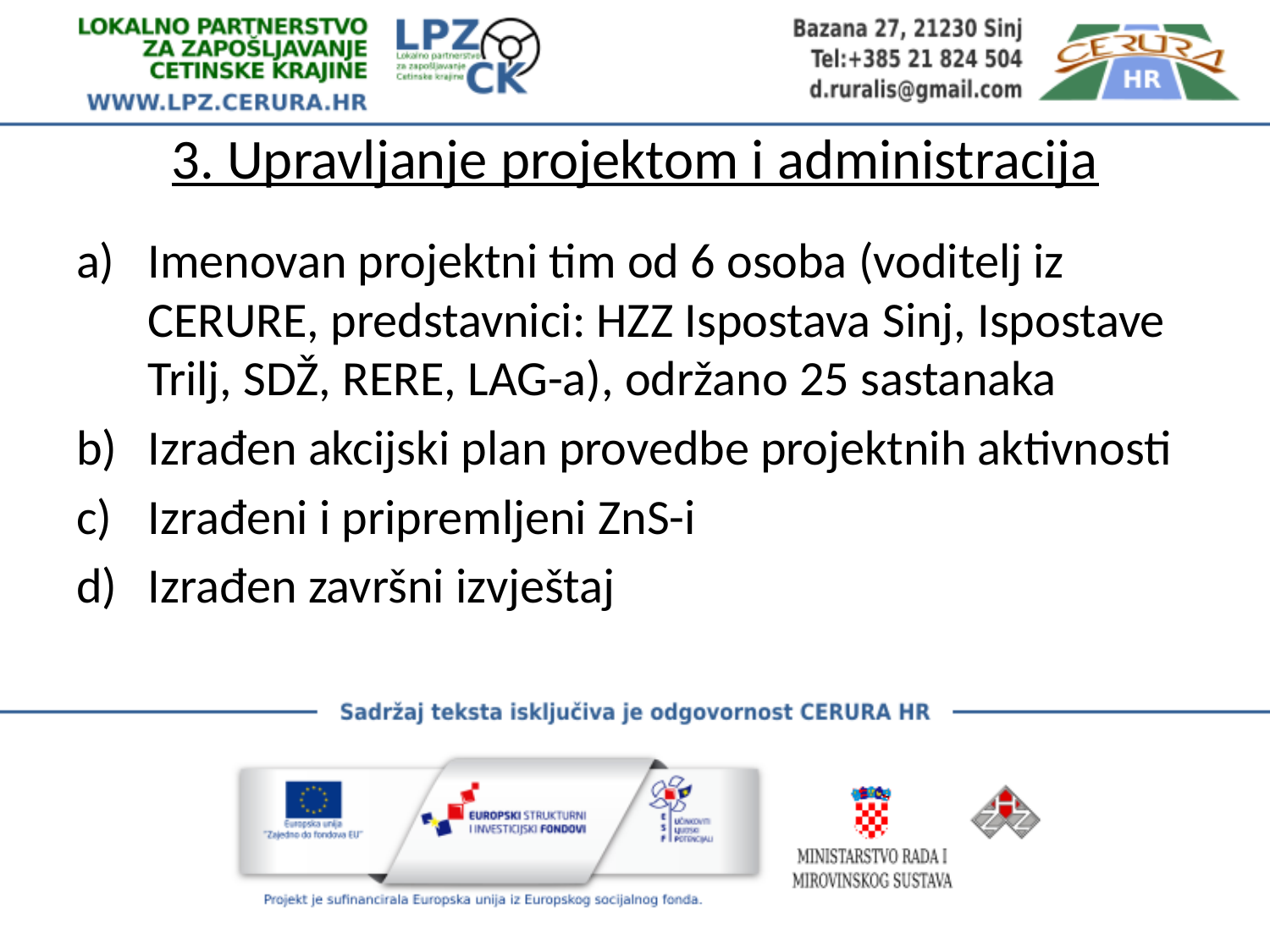

# 3. Upravljanje projektom i administracija
Imenovan projektni tim od 6 osoba (voditelj iz CERURE, predstavnici: HZZ Ispostava Sinj, Ispostave Trilj, SDŽ, RERE, LAG-a), održano 25 sastanaka
Izrađen akcijski plan provedbe projektnih aktivnosti
Izrađeni i pripremljeni ZnS-i
Izrađen završni izvještaj